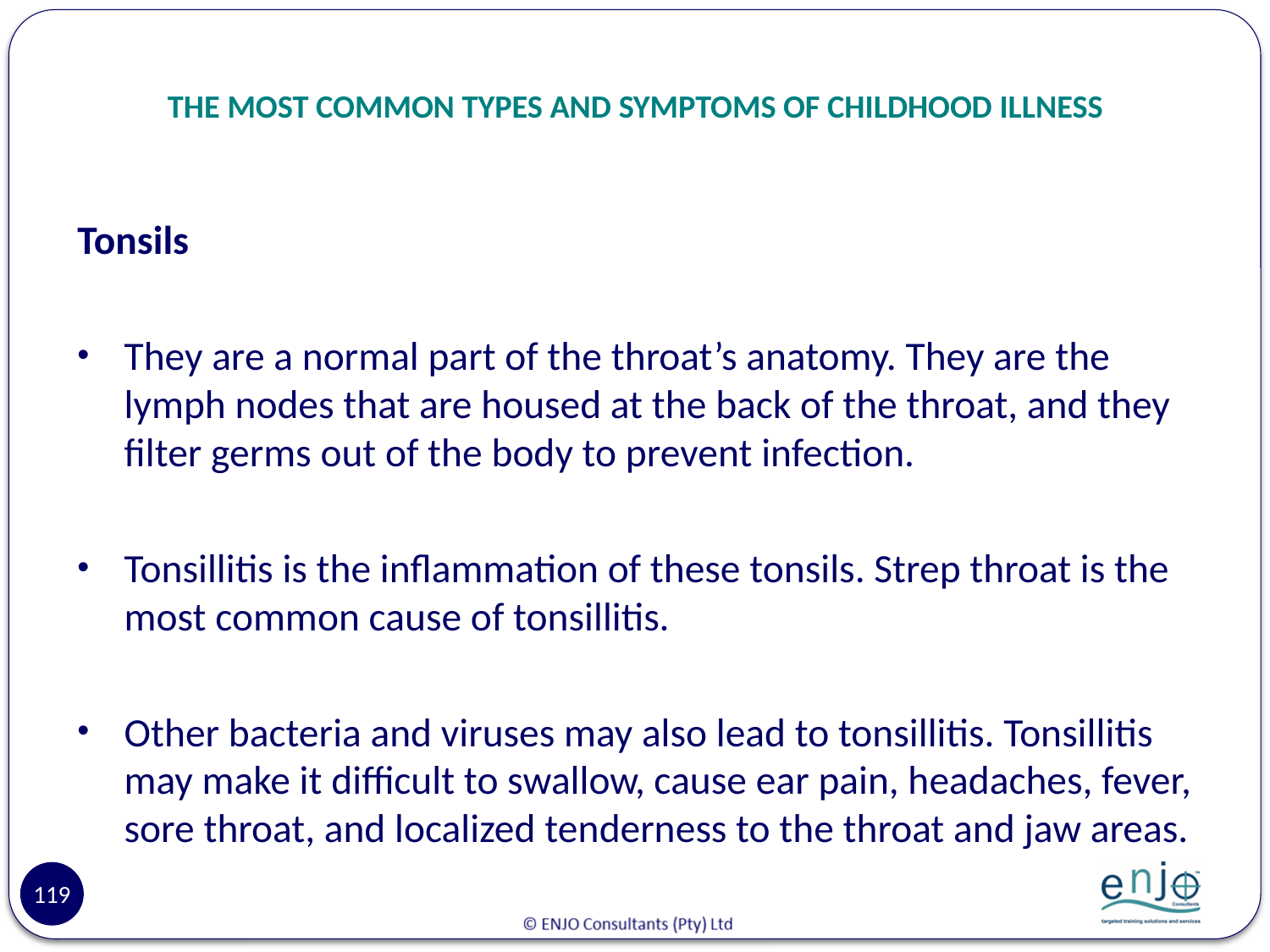

# THE MOST COMMON TYPES AND SYMPTOMS OF CHILDHOOD ILLNESS
Tonsils

They are a normal part of the throat’s anatomy. They are the lymph nodes that are housed at the back of the throat, and they filter germs out of the body to prevent infection.

Tonsillitis is the inflammation of these tonsils. Strep throat is the most common cause of tonsillitis.

Other bacteria and viruses may also lead to tonsillitis. Tonsillitis may make it difficult to swallow, cause ear pain, headaches, fever, sore throat, and localized tenderness to the throat and jaw areas.
119